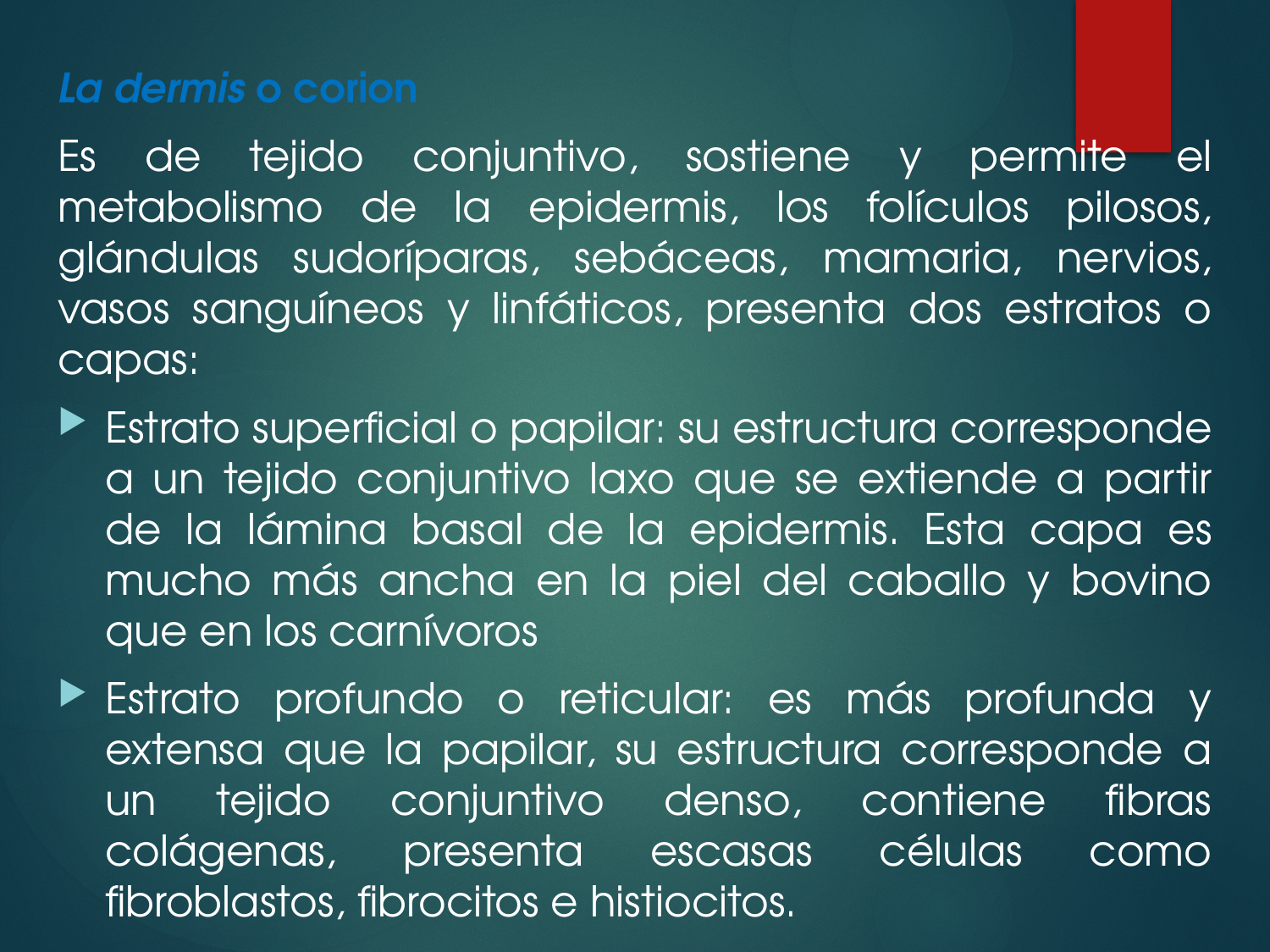

La dermis o corion
Es de tejido conjuntivo, sostiene y permite el metabolismo de la epidermis, los folículos pilosos, glándulas sudoríparas, sebáceas, mamaria, nervios, vasos sanguíneos y linfáticos, presenta dos estratos o capas:
Estrato superficial o papilar: su estructura corresponde a un tejido conjuntivo laxo que se extiende a partir de la lámina basal de la epidermis. Esta capa es mucho más ancha en la piel del caballo y bovino que en los carnívoros
Estrato profundo o reticular: es más profunda y extensa que la papilar, su estructura corresponde a un tejido conjuntivo denso, contiene fibras colágenas, presenta escasas células como fibroblastos, fibrocitos e histiocitos.